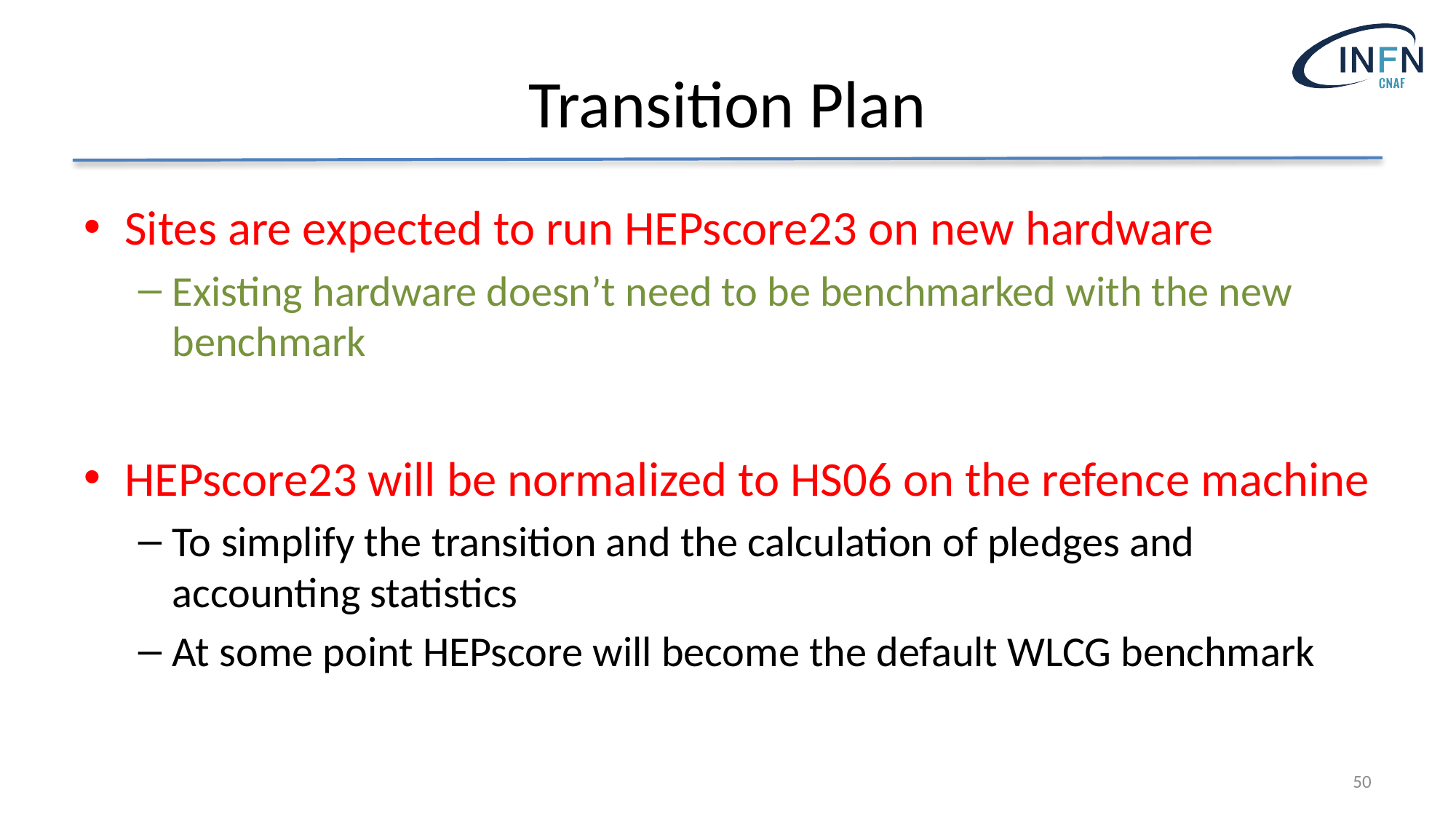

# Transition Plan
Sites are expected to run HEPscore23 on new hardware
Existing hardware doesn’t need to be benchmarked with the new benchmark

HEPscore23 will be normalized to HS06 on the refence machine
To simplify the transition and the calculation of pledges and accounting statistics
At some point HEPscore will become the default WLCG benchmark

50